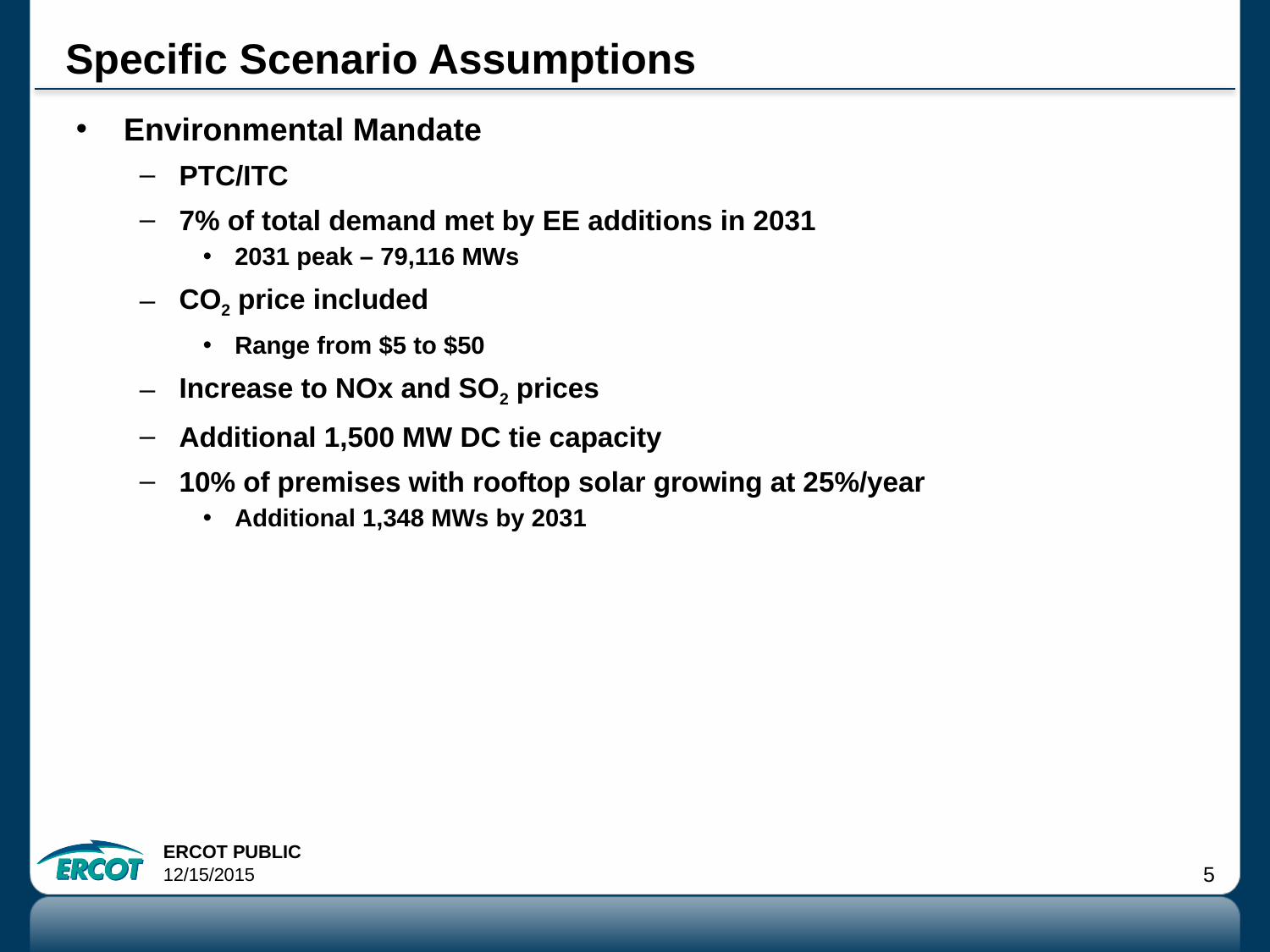

# Specific Scenario Assumptions
Environmental Mandate
PTC/ITC
7% of total demand met by EE additions in 2031
2031 peak – 79,116 MWs
CO2 price included
Range from $5 to $50
Increase to NOx and SO2 prices
Additional 1,500 MW DC tie capacity
10% of premises with rooftop solar growing at 25%/year
Additional 1,348 MWs by 2031